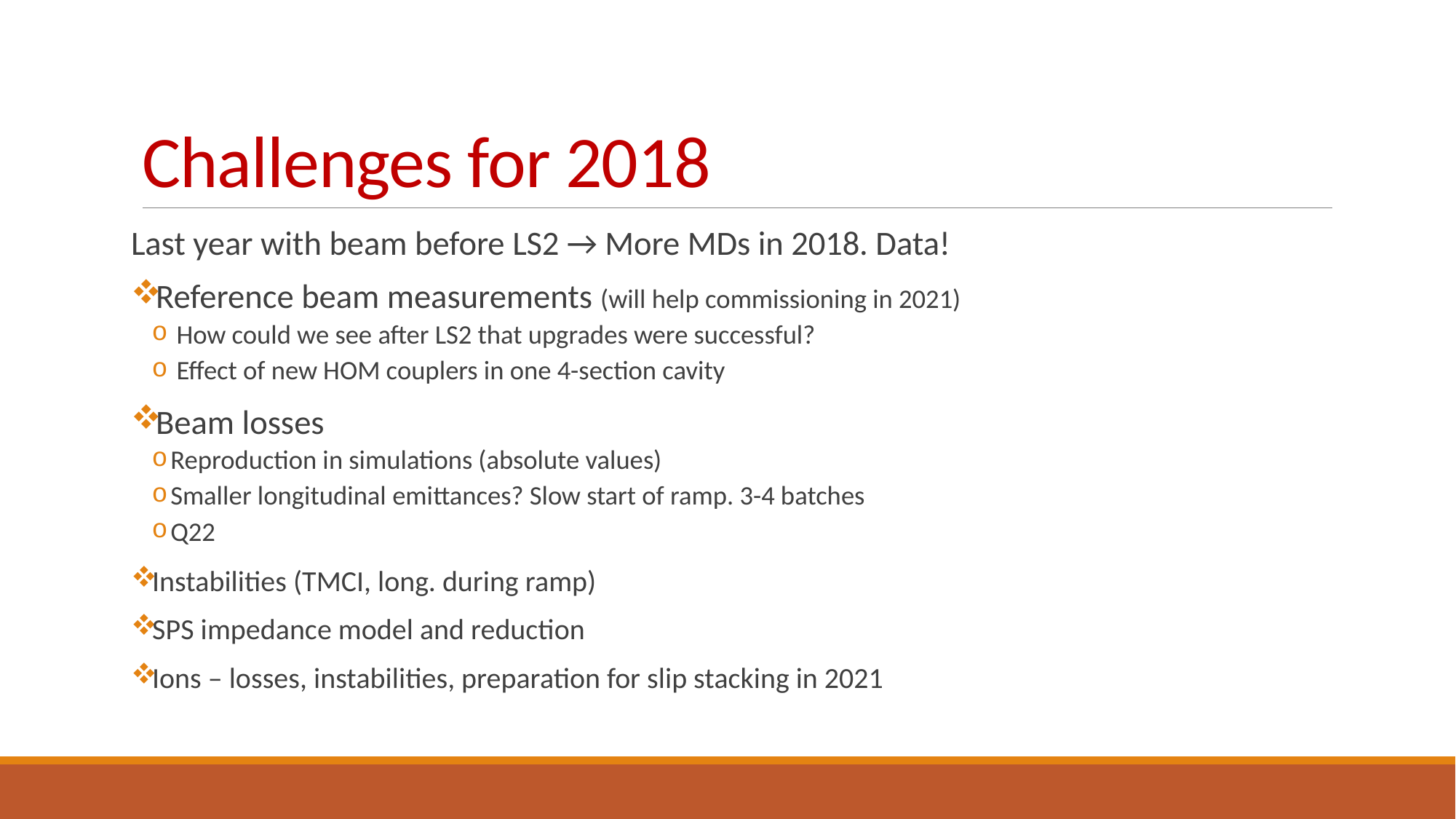

# Challenges for 2018
Last year with beam before LS2 → More MDs in 2018. Data!
Reference beam measurements (will help commissioning in 2021)
 How could we see after LS2 that upgrades were successful?
 Effect of new HOM couplers in one 4-section cavity
Beam losses
Reproduction in simulations (absolute values)
Smaller longitudinal emittances? Slow start of ramp. 3-4 batches
Q22
Instabilities (TMCI, long. during ramp)
SPS impedance model and reduction
Ions – losses, instabilities, preparation for slip stacking in 2021